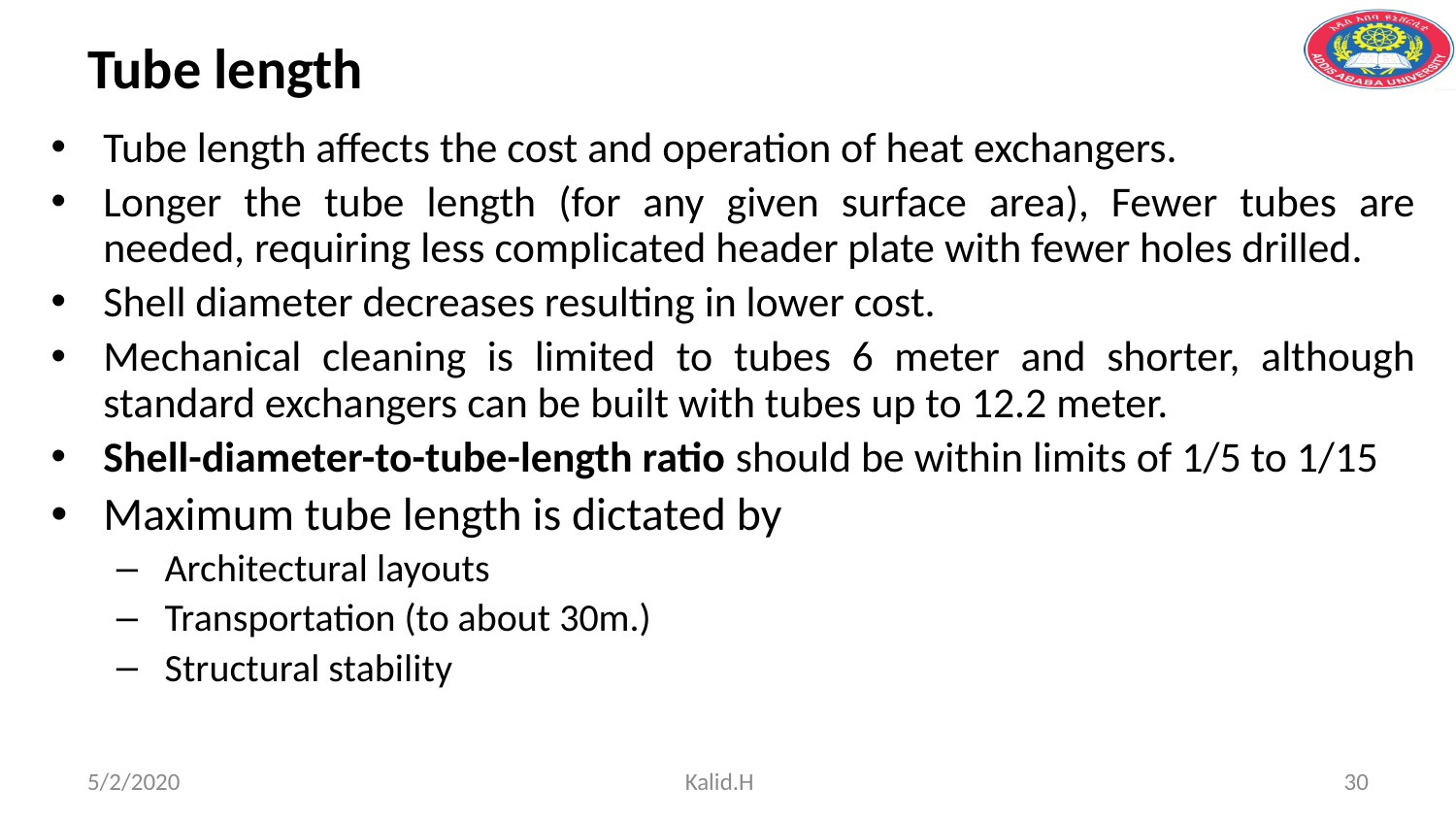

# Tube length
Tube length affects the cost and operation of heat exchangers.
Longer the tube length (for any given surface area), Fewer tubes are needed, requiring less complicated header plate with fewer holes drilled.
Shell diameter decreases resulting in lower cost.
Mechanical cleaning is limited to tubes 6 meter and shorter, although standard exchangers can be built with tubes up to 12.2 meter.
Shell-diameter-to-tube-length ratio should be within limits of 1/5 to 1/15
Maximum tube length is dictated by
Architectural layouts
Transportation (to about 30m.)
Structural stability
5/2/2020
Kalid.H
30